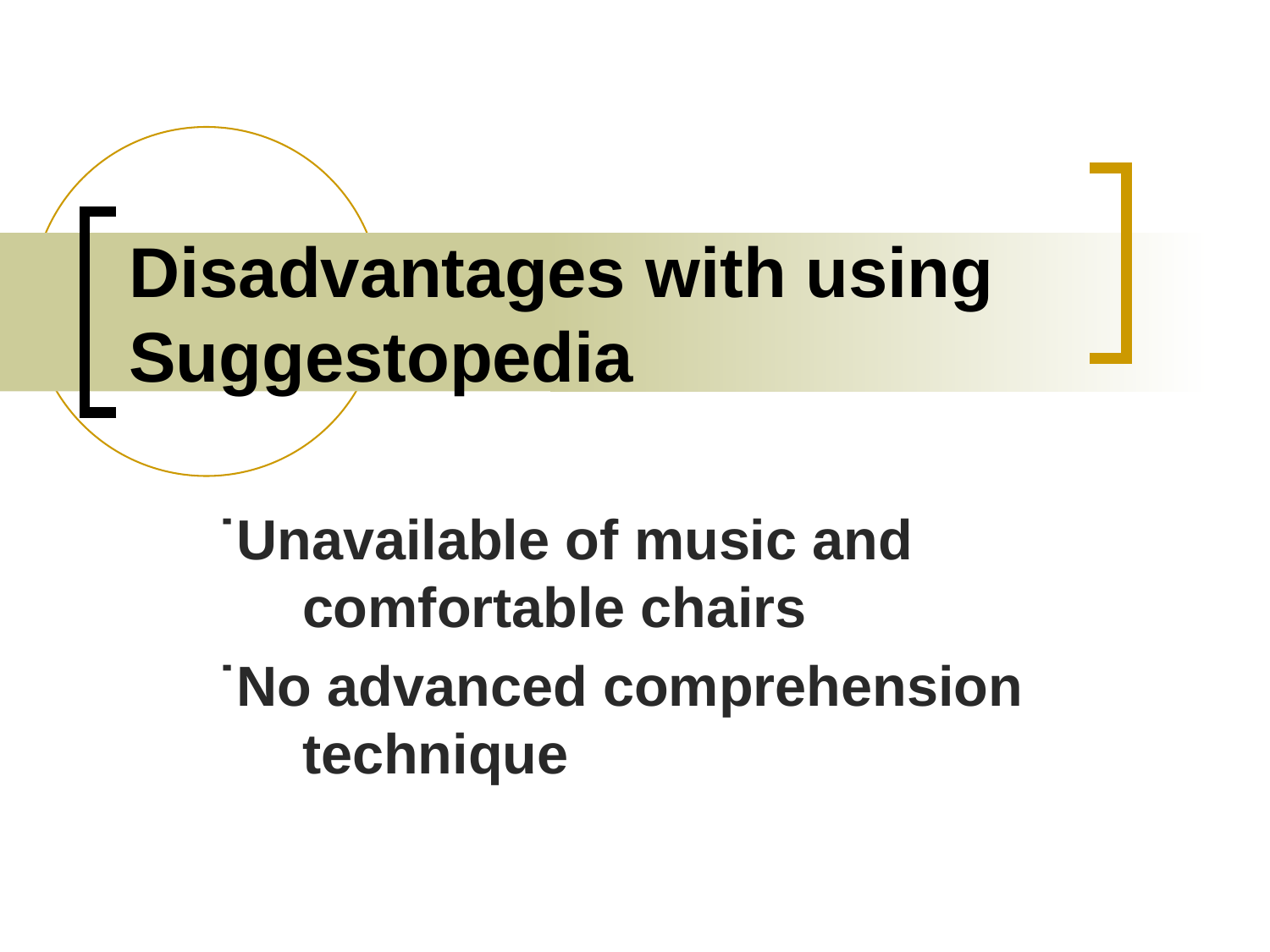

# Disadvantages with using Suggestopedia
˙Unavailable of music and comfortable chairs
˙No advanced comprehension technique